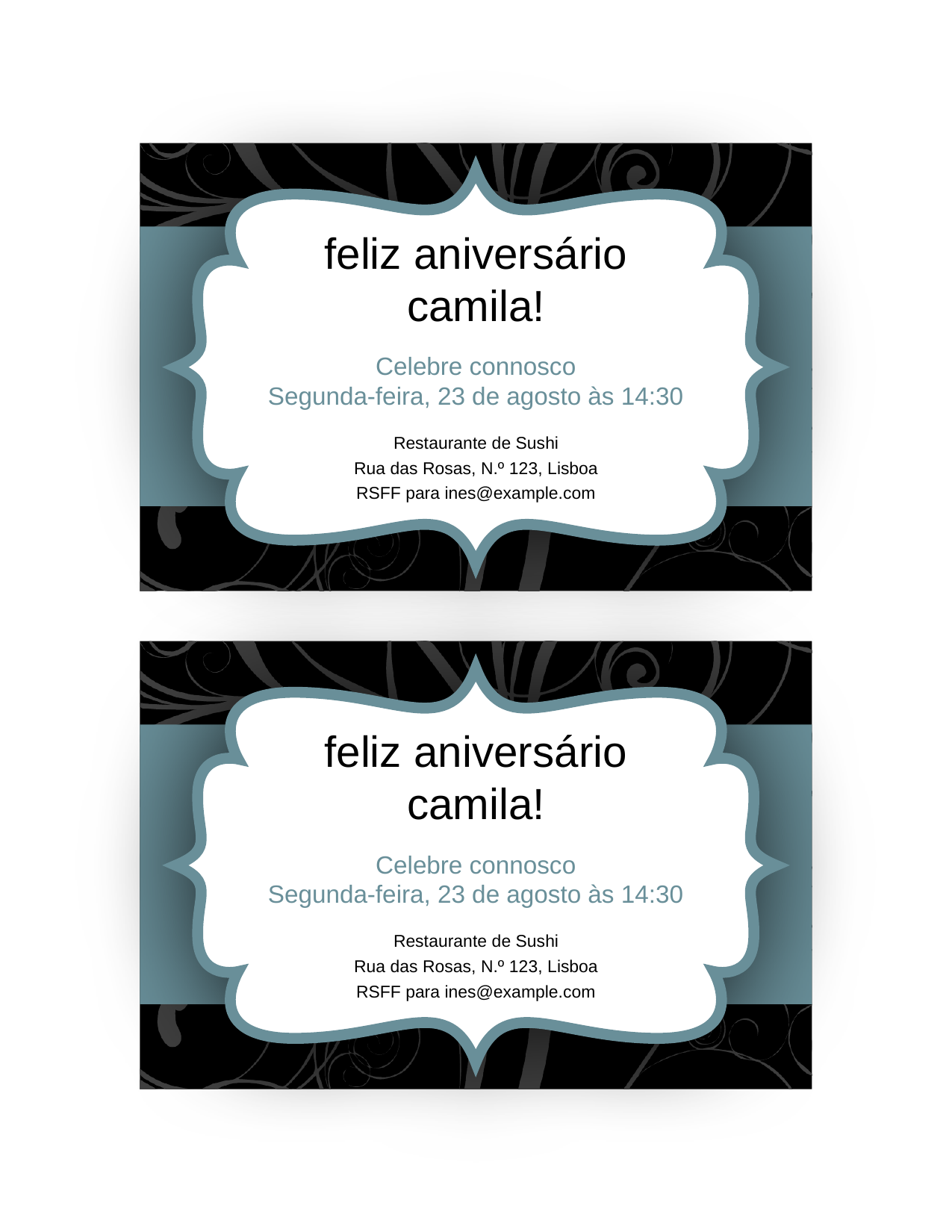

feliz aniversário camila!
Celebre connosco
Segunda-feira, 23 de agosto às 14:30
Restaurante de Sushi
Rua das Rosas, N.º 123, Lisboa
RSFF para ines@example.com
feliz aniversário camila!
Celebre connosco
Segunda-feira, 23 de agosto às 14:30
Restaurante de Sushi
Rua das Rosas, N.º 123, Lisboa
RSFF para ines@example.com